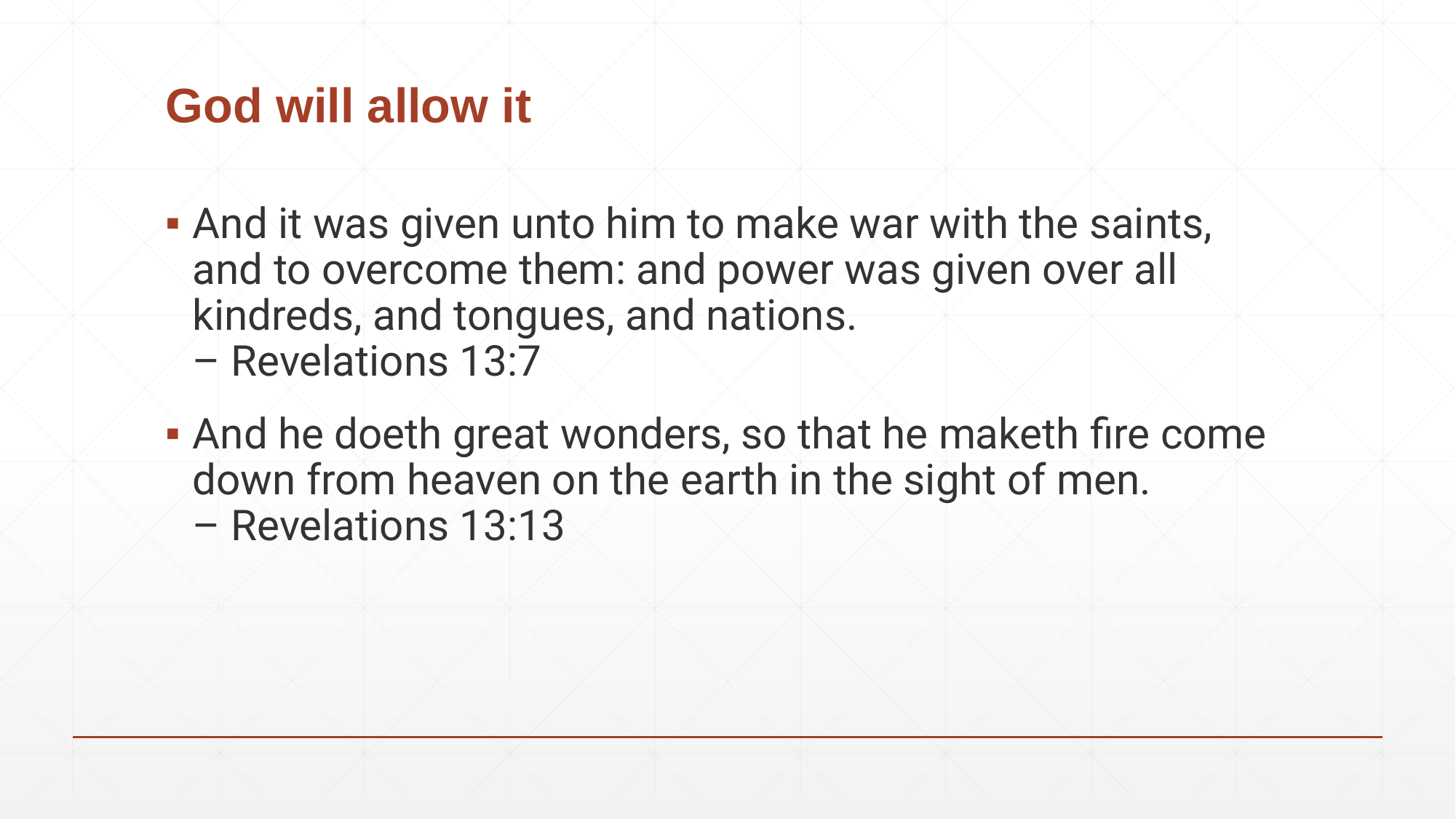

# God will allow it
And it was given unto him to make war with the saints, and to overcome them: and power was given over all kindreds, and tongues, and nations.
– Revelations 13:7
And he doeth great wonders, so that he maketh fire come down from heaven on the earth in the sight of men.
– Revelations 13:13